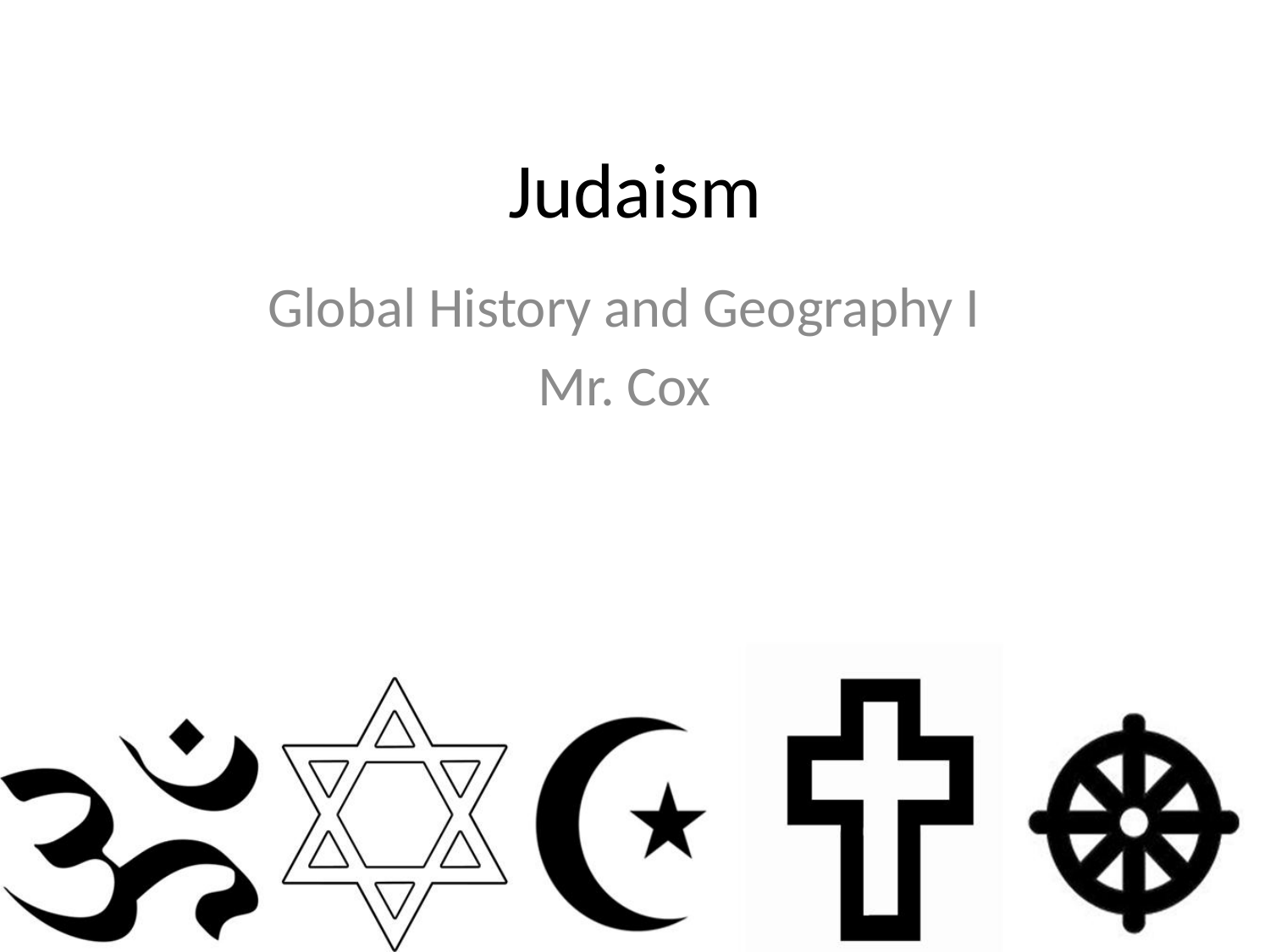

# Judaism
Global History and Geography I
Mr. Cox